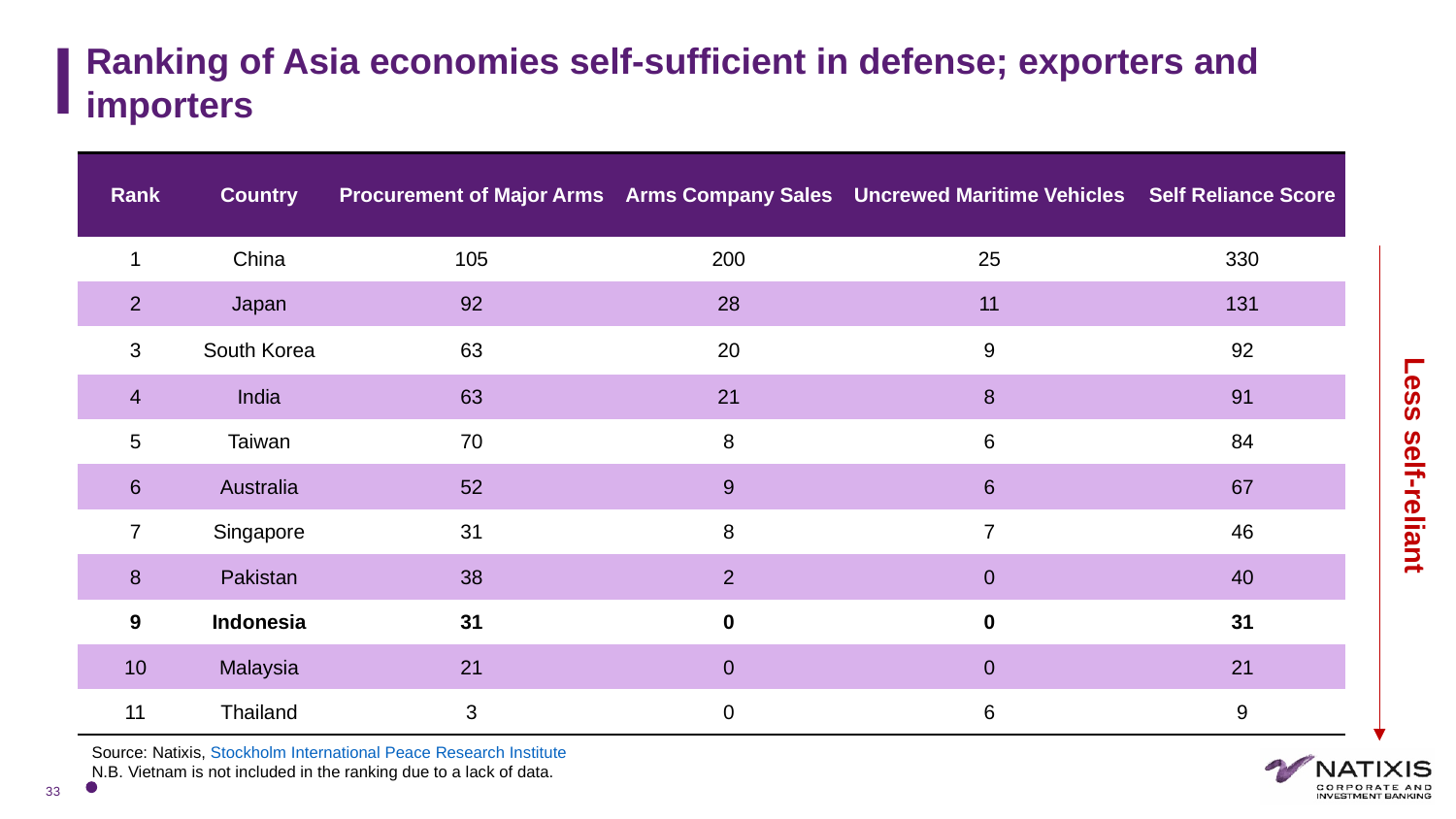

# Ranking of Asia economies self-sufficient in defense; exporters and importers

| Rank | Country | Procurement of Major Arms | Arms Company Sales | Uncrewed Maritime Vehicles | Self Reliance Score |
| --- | --- | --- | --- | --- | --- |
| 1 | China | 105 | 200 | 25 | 330 |
| 2 | Japan | 92 | 28 | 11 | 131 |
| 3 | South Korea | 63 | 20 | 9 | 92 |
| 4 | India | 63 | 21 | 8 | 91 |
| 5 | Taiwan | 70 | 8 | 6 | 84 |
| 6 | Australia | 52 | 9 | 6 | 67 |
| 7 | Singapore | 31 | 8 | 7 | 46 |
| 8 | Pakistan | 38 | 2 | 0 | 40 |
| 9 | Indonesia | 31 | 0 | 0 | 31 |
| 10 | Malaysia | 21 | 0 | 0 | 21 |
| 11 | Thailand | 3 | 0 | 6 | 9 |
Less self-reliant
Source: Natixis, Stockholm International Peace Research Institute
N.B. Vietnam is not included in the ranking due to a lack of data.
33